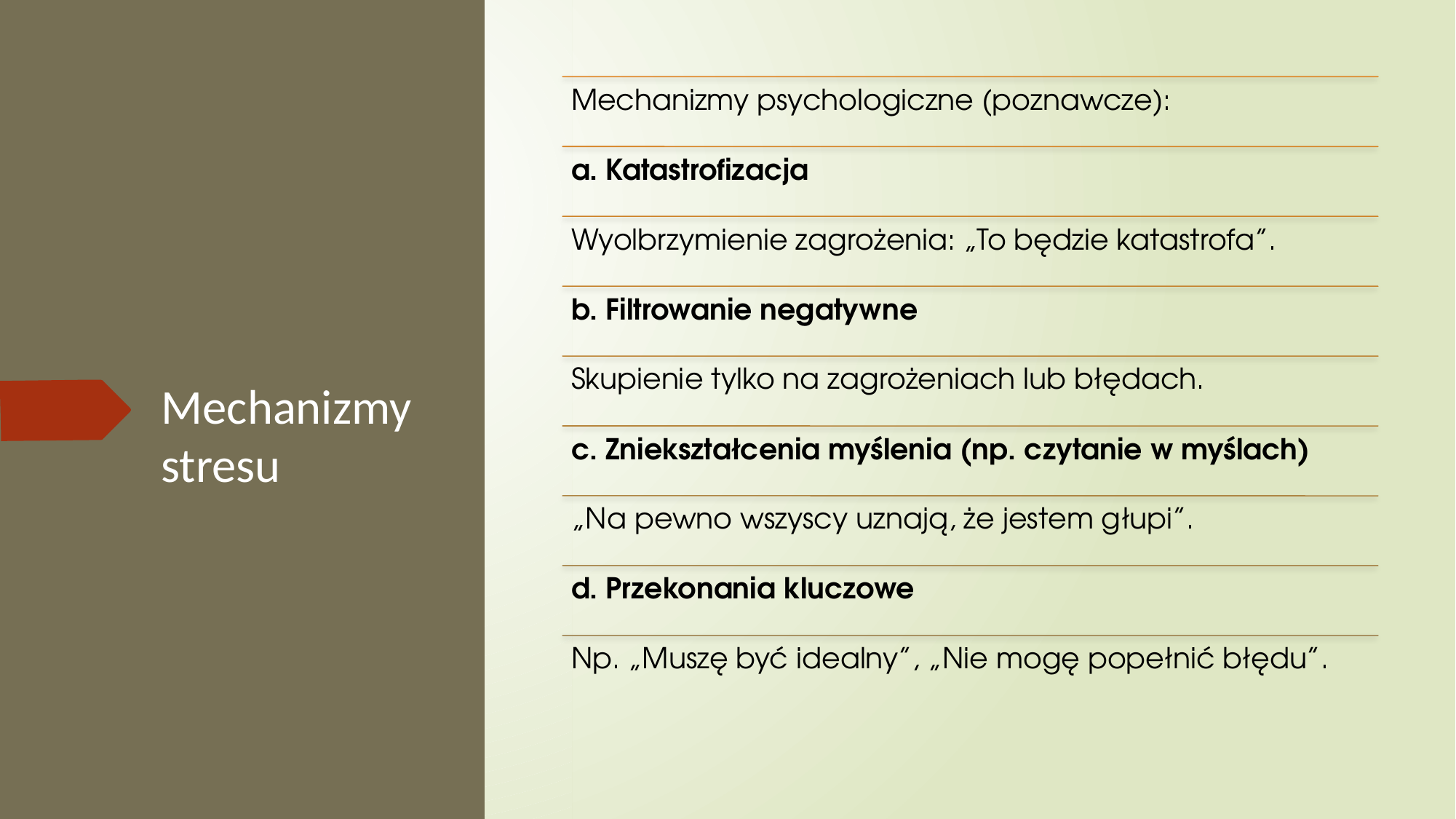

Mechanizmy psychologiczne (poznawcze):
a. Katastrofizacja
Wyolbrzymienie zagrożenia: „To będzie katastrofa”.
b. Filtrowanie negatywne
Skupienie tylko na zagrożeniach lub błędach.
c. Zniekształcenia myślenia (np. czytanie w myślach)
„Na pewno wszyscy uznają, że jestem głupi”.
d. Przekonania kluczowe
Np. „Muszę być idealny”, „Nie mogę popełnić błędu”.
# Mechanizmy stresu